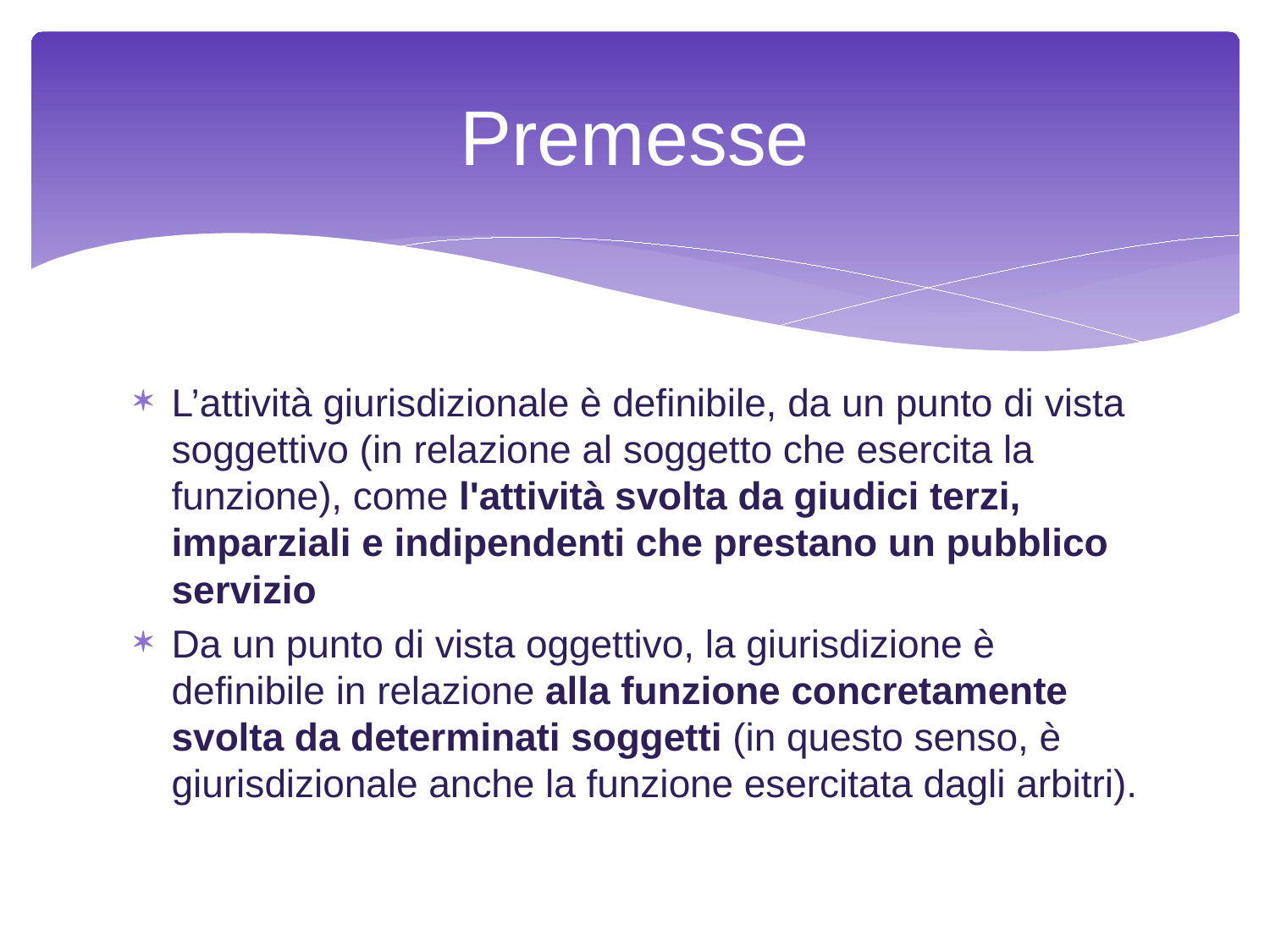

# Premesse
L’attività giurisdizionale è definibile, da un punto di vista soggettivo (in relazione al soggetto che esercita la funzione), come l'attività svolta da giudici terzi, imparziali e indipendenti che prestano un pubblico servizio
Da un punto di vista oggettivo, la giurisdizione è definibile in relazione alla funzione concretamente svolta da determinati soggetti (in questo senso, è giurisdizionale anche la funzione esercitata dagli arbitri).